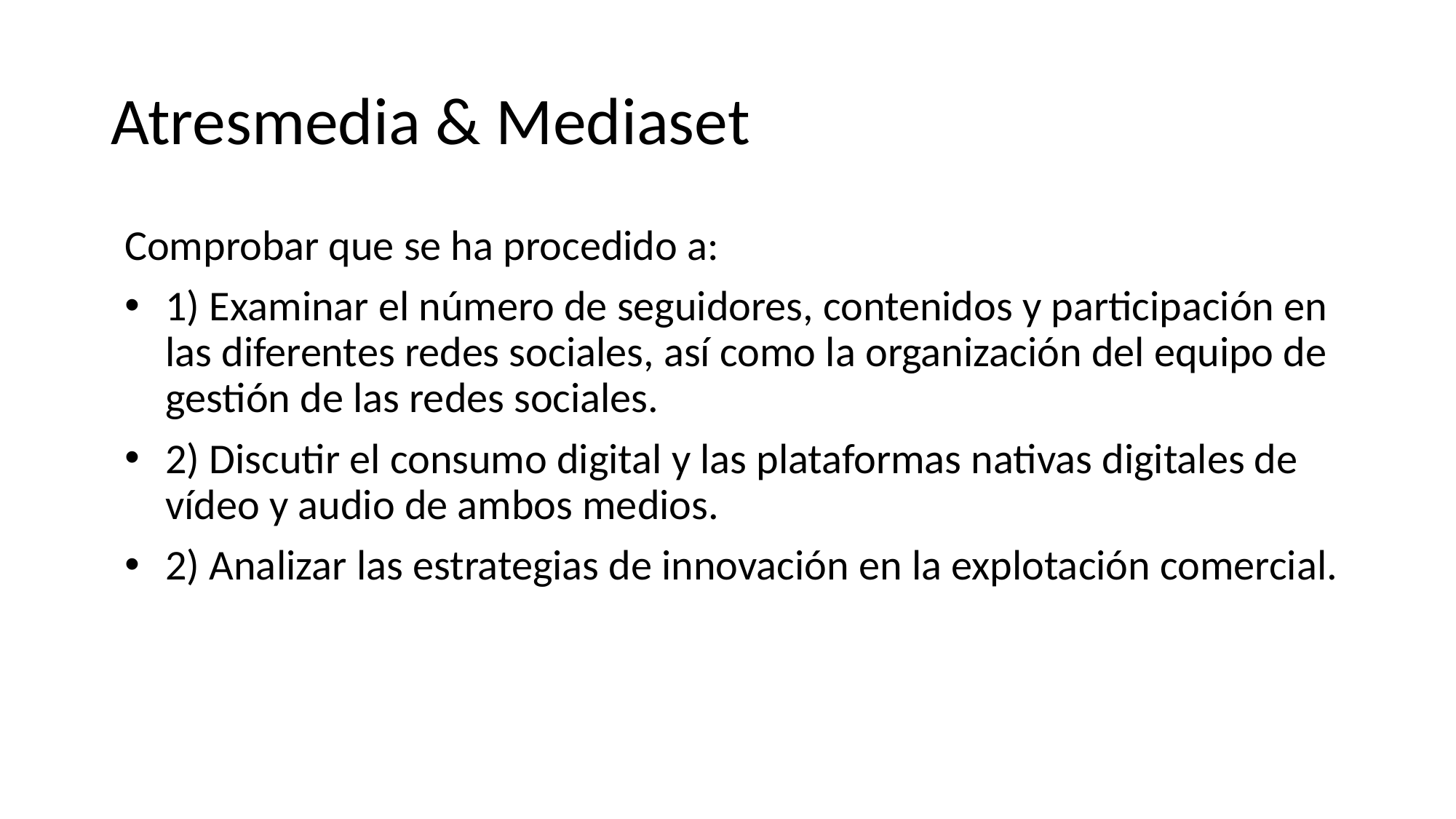

# Atresmedia & Mediaset
Comprobar que se ha procedido a:
1) Examinar el número de seguidores, contenidos y participación en las diferentes redes sociales, así como la organización del equipo de gestión de las redes sociales.
2) Discutir el consumo digital y las plataformas nativas digitales de vídeo y audio de ambos medios.
2) Analizar las estrategias de innovación en la explotación comercial.